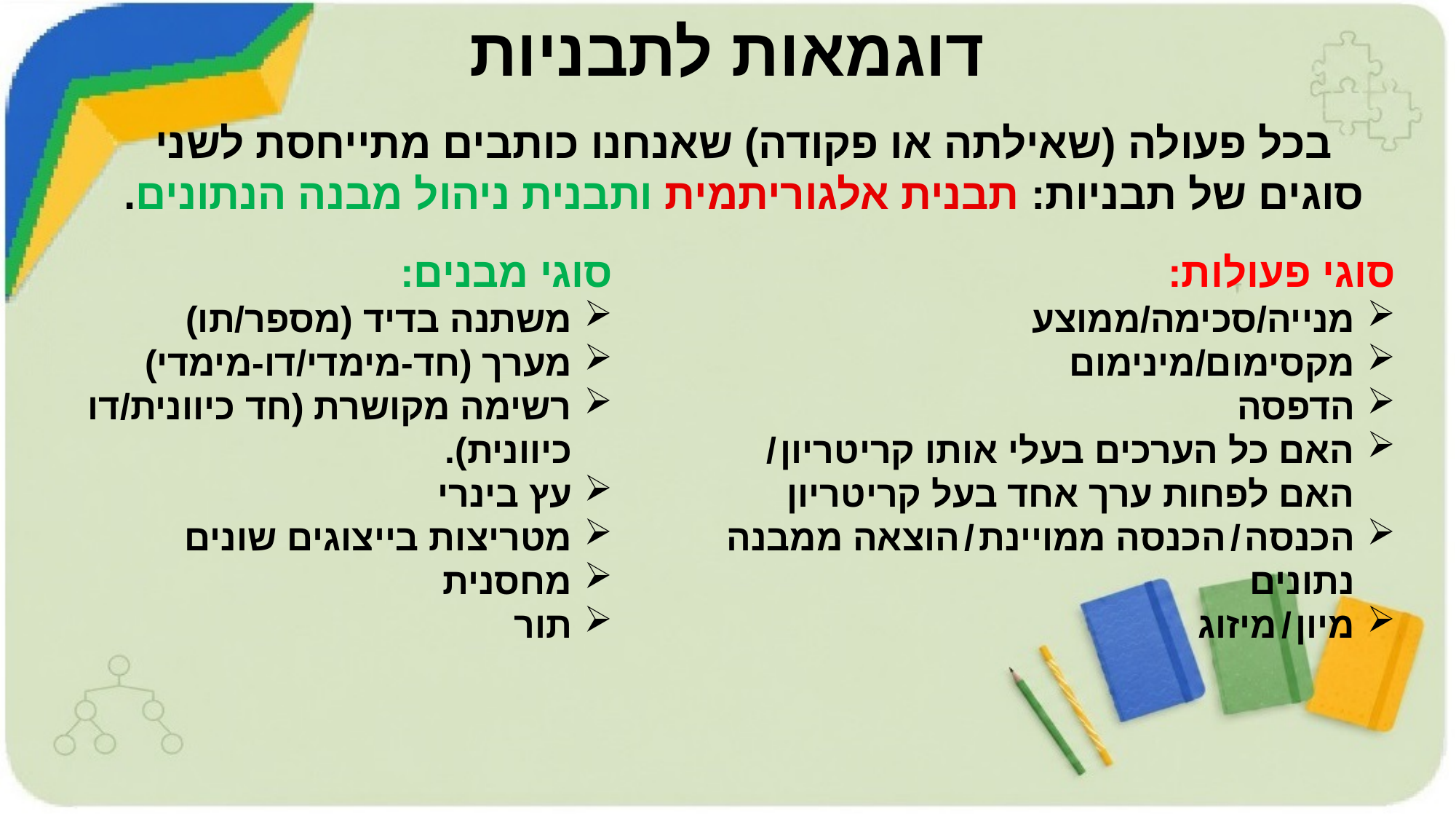

# דוגמאות לתבניות
בכל פעולה (שאילתה או פקודה) שאנחנו כותבים מתייחסת לשני סוגים של תבניות: תבנית אלגוריתמית ותבנית ניהול מבנה הנתונים.

סוגי מבנים:

משתנה בדיד (מספר/תו)
מערך (חד-מימדי/דו-מימדי)
רשימה מקושרת (חד כיוונית/דו כיוונית).
עץ בינרי
מטריצות בייצוגים שונים
מחסנית
תור

סוגי פעולות:

מנייה/סכימה/ממוצע
מקסימום/מינימום
הדפסה
האם כל הערכים בעלי אותו קריטריון / האם לפחות ערך אחד בעל קריטריון
הכנסה / הכנסה ממויינת / הוצאה ממבנה נתונים
מיון / מיזוג